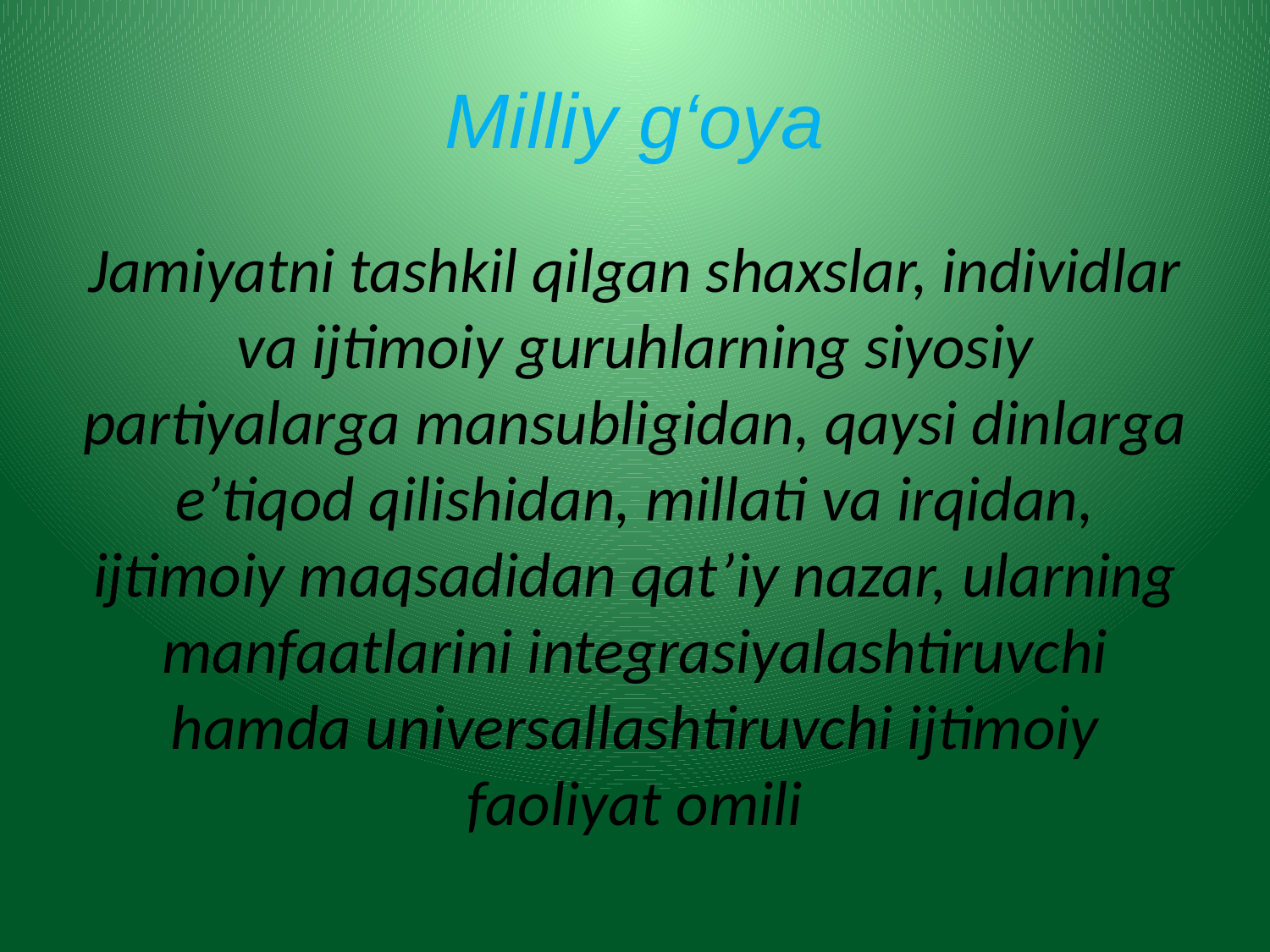

# Milliy g‘oya
Jamiyatni tashkil qilgan shaxslar, individlar va ijtimoiy guruhlarning siyosiy partiyalarga mansubligidan, qaysi dinlarga e’tiqod qilishidan, millati va irqidan, ijtimoiy maqsadidan qat’iy nazar, ularning manfaatlarini integrasiyalashtiruvchi hamda universallashtiruvchi ijtimoiy faoliyat omili